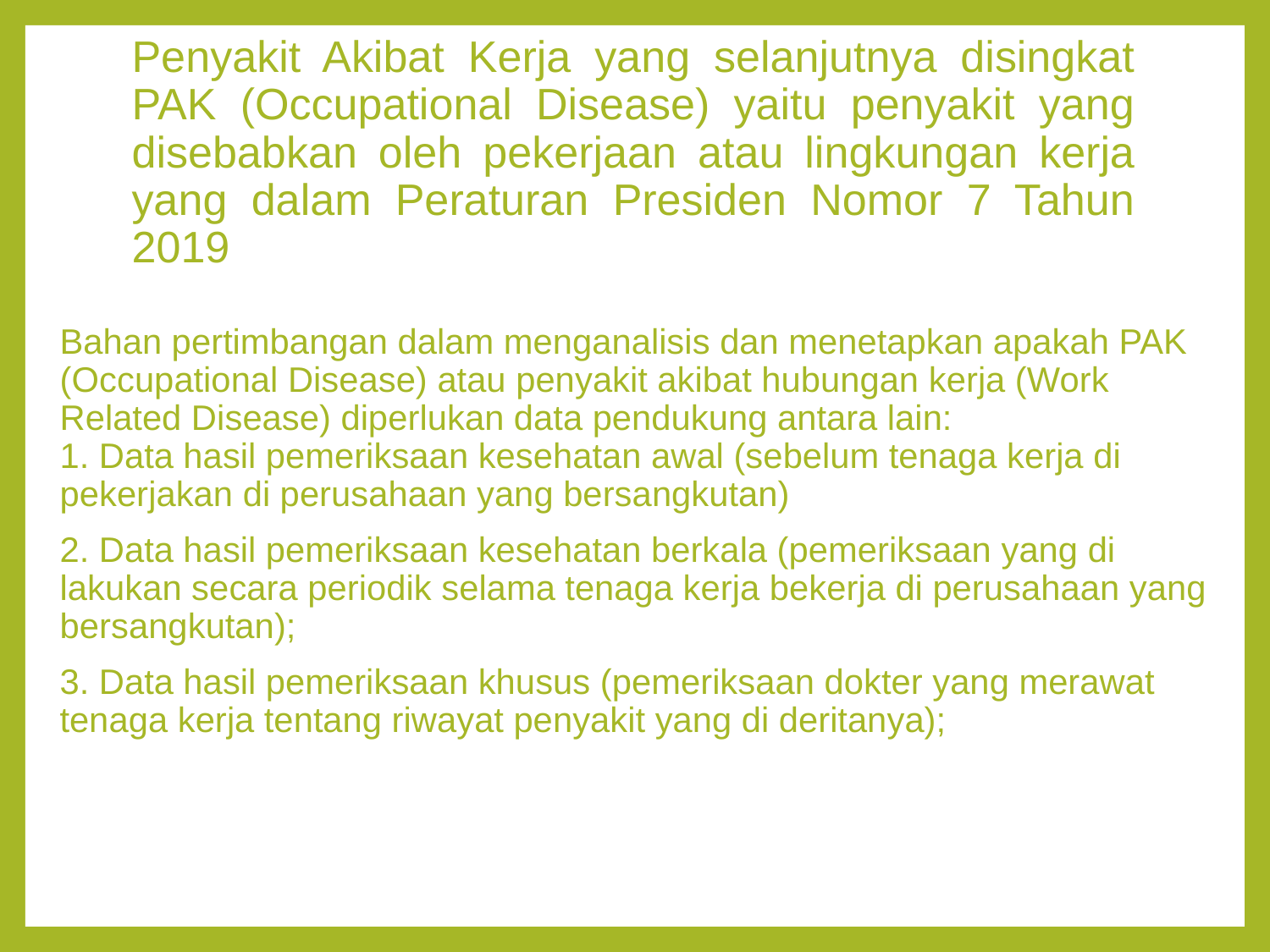

# Penyakit Akibat Kerja yang selanjutnya disingkat PAK (Occupational Disease) yaitu penyakit yang disebabkan oleh pekerjaan atau lingkungan kerja yang dalam Peraturan Presiden Nomor 7 Tahun 2019
Bahan pertimbangan dalam menganalisis dan menetapkan apakah PAK (Occupational Disease) atau penyakit akibat hubungan kerja (Work Related Disease) diperlukan data pendukung antara lain:
1. Data hasil pemeriksaan kesehatan awal (sebelum tenaga kerja di pekerjakan di perusahaan yang bersangkutan)
2. Data hasil pemeriksaan kesehatan berkala (pemeriksaan yang di lakukan secara periodik selama tenaga kerja bekerja di perusahaan yang bersangkutan);
3. Data hasil pemeriksaan khusus (pemeriksaan dokter yang merawat tenaga kerja tentang riwayat penyakit yang di deritanya);